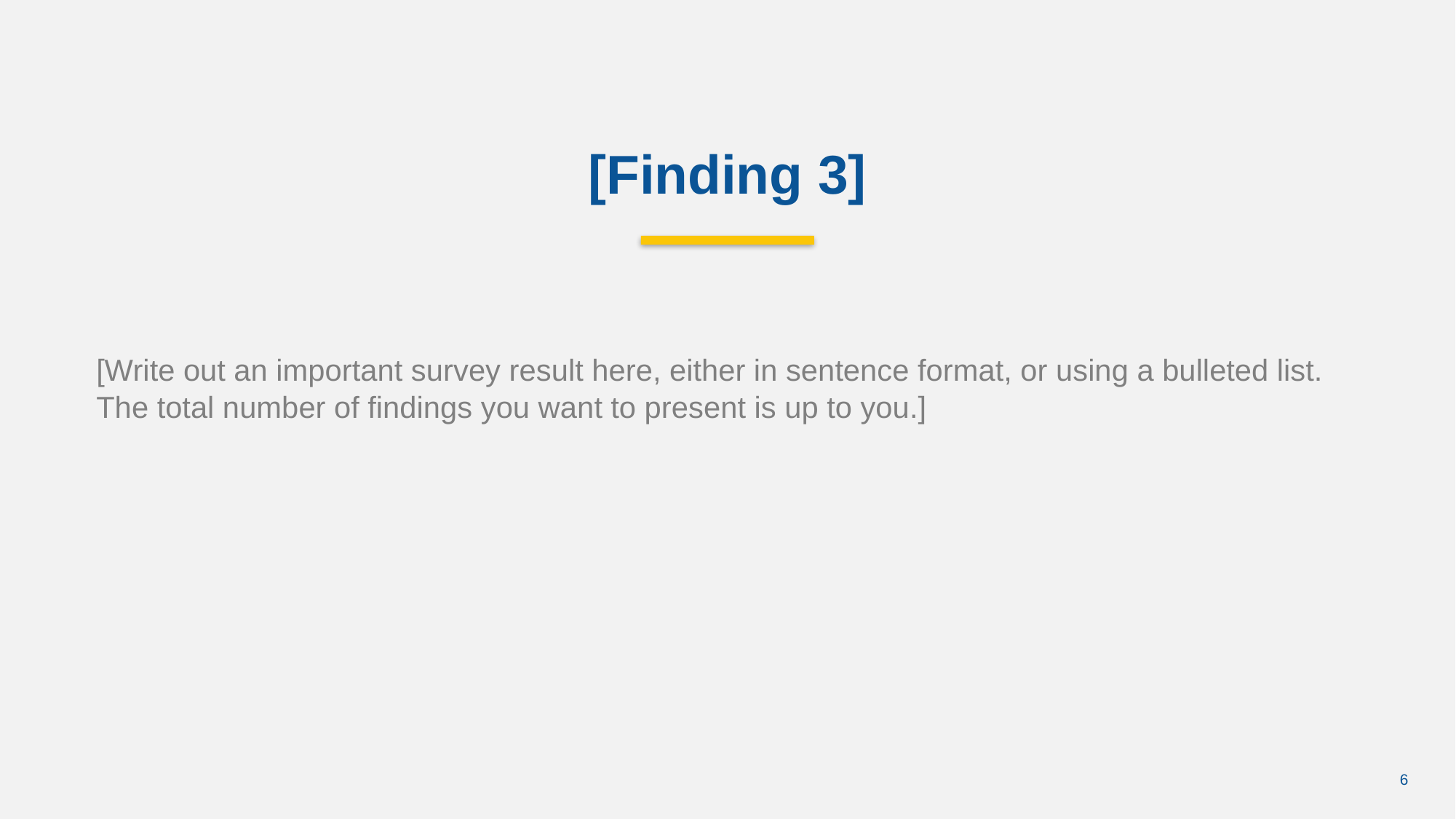

[Finding 3]
[Write out an important survey result here, either in sentence format, or using a bulleted list. The total number of findings you want to present is up to you.]